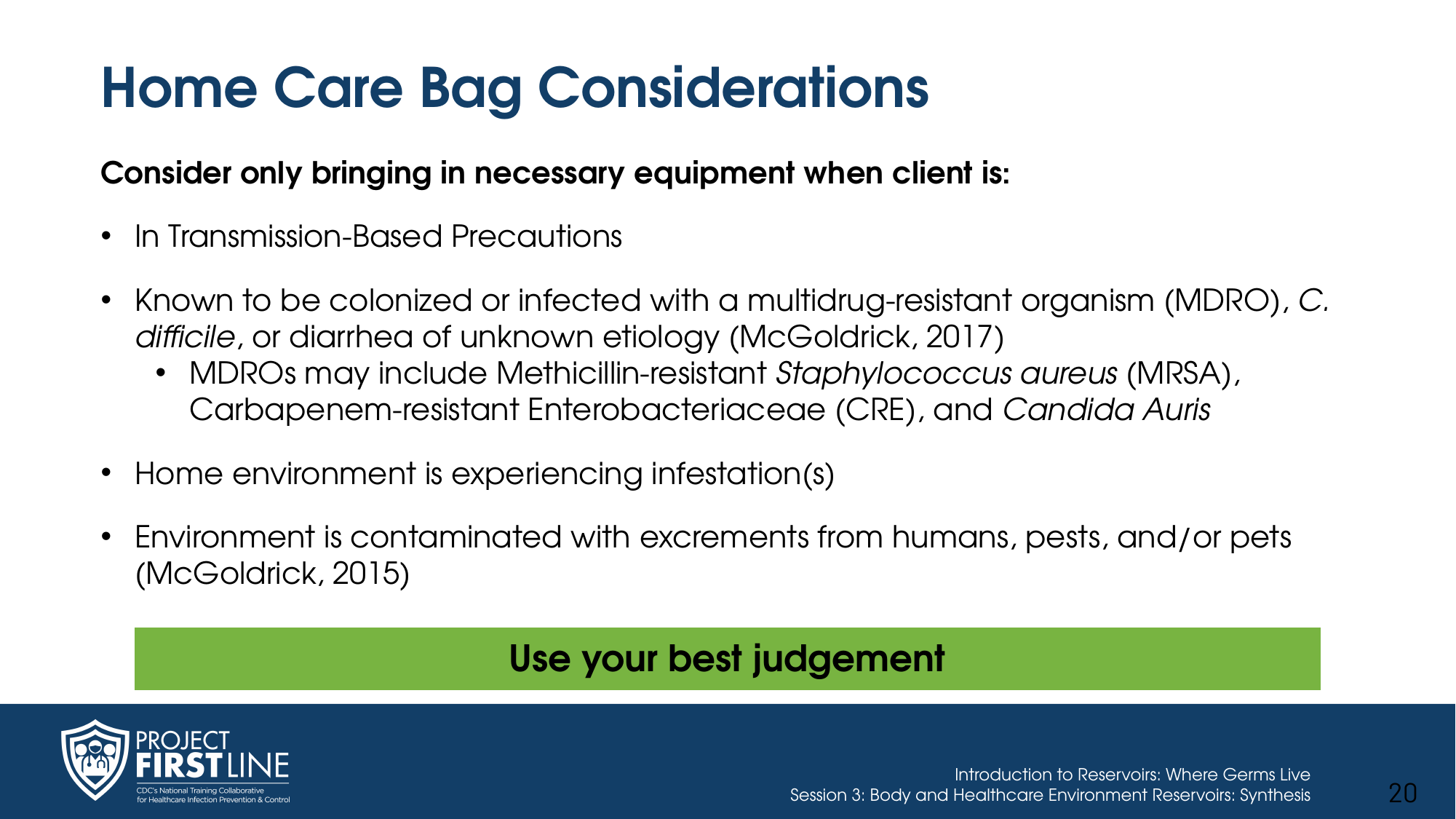

# Home Care Bag Considerations
Consider only bringing in necessary equipment when client is:
In Transmission-Based Precautions
Known to be colonized or infected with a multidrug-resistant organism (MDRO), C. difficile, or diarrhea of unknown etiology (McGoldrick, 2017)
MDROs may include Methicillin-resistant Staphylococcus aureus (MRSA), Carbapenem-resistant Enterobacteriaceae (CRE), and Candida Auris
Home environment is experiencing infestation(s)
Environment is contaminated with excrements from humans, pests, and/or pets (McGoldrick, 2015)
Use your best judgement